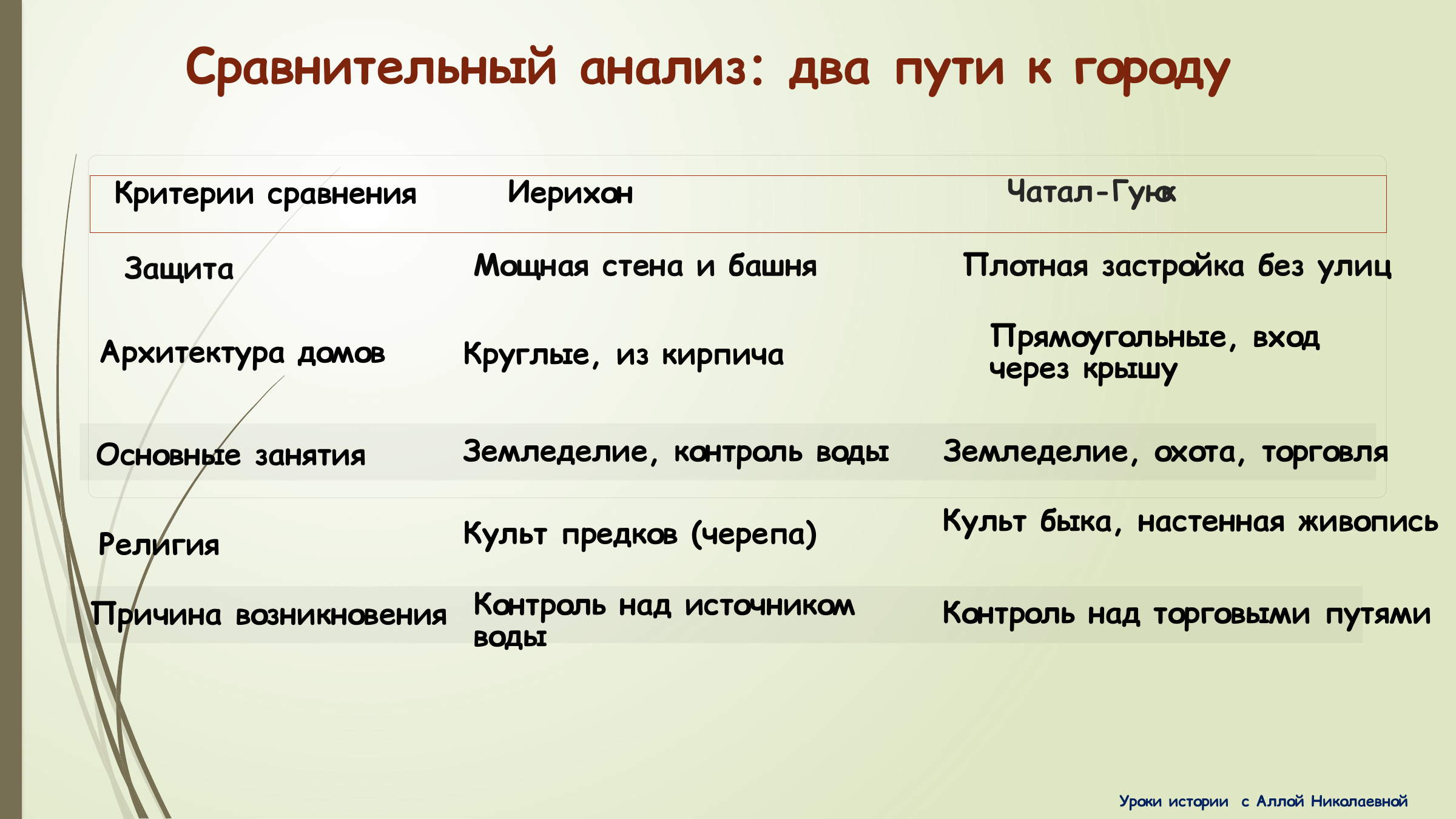

Сравнительный анализ: два пути к городу

Чатал-Гуюк
Иерихон
Критерии сравнения
Мощная стена и башня
Плотная застройка без улиц
Защита

Прямоугольные, вход
через крышу
Архитектура домов
Круглые, из кирпича

Земледелие, контроль воды
Земледелие, охота, торговля
Основные занятия
Культ быка, настенная живопись

Культ предков (черепа)
Религия

Контроль над источником
воды
Контроль над торговыми путями
Причина возникновения